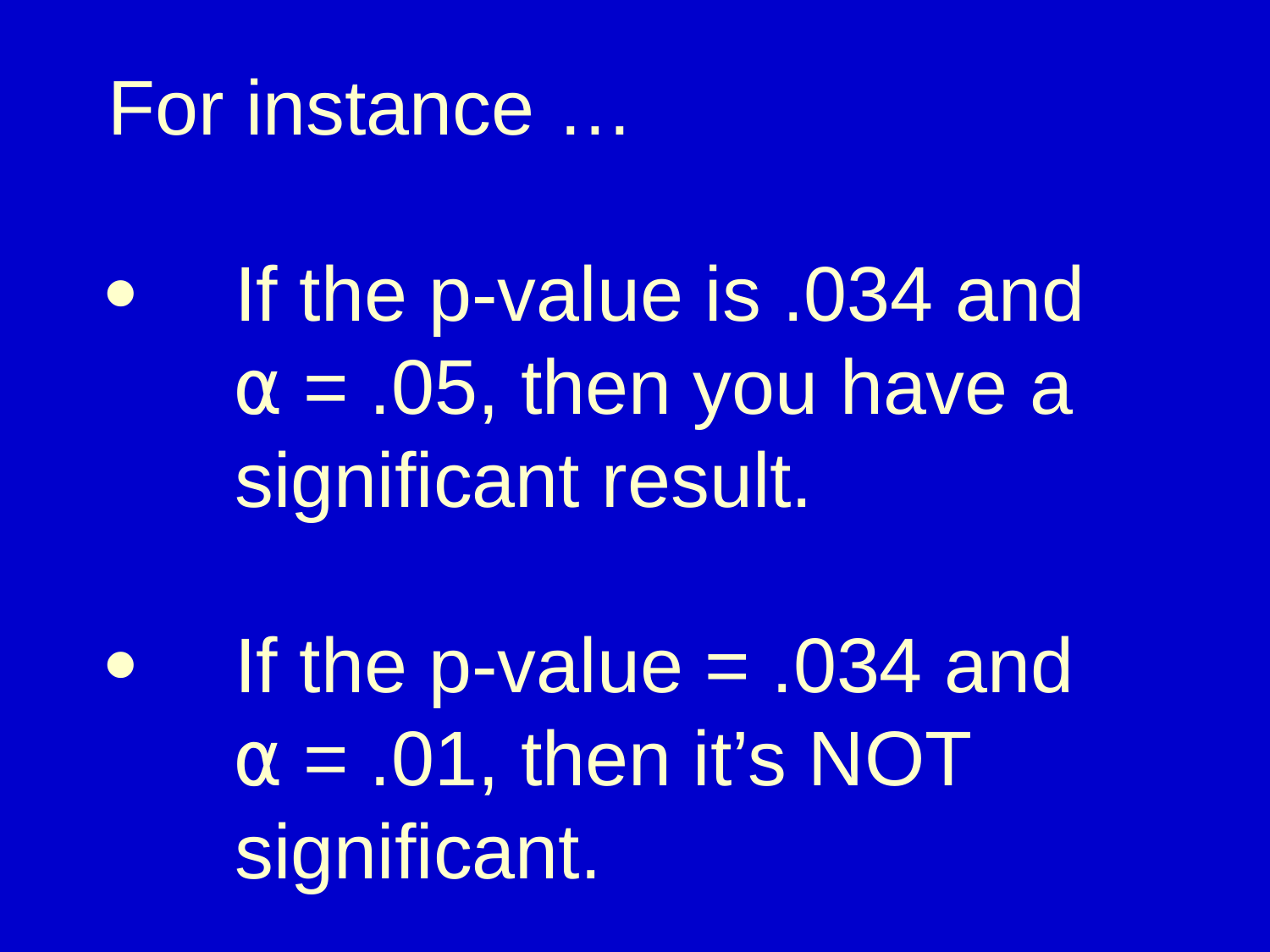

# For instance … •	If the p-value is .034 and α = .05, then you have a significant result. •	If the p-value = .034 and α = .01, then it’s NOT significant.